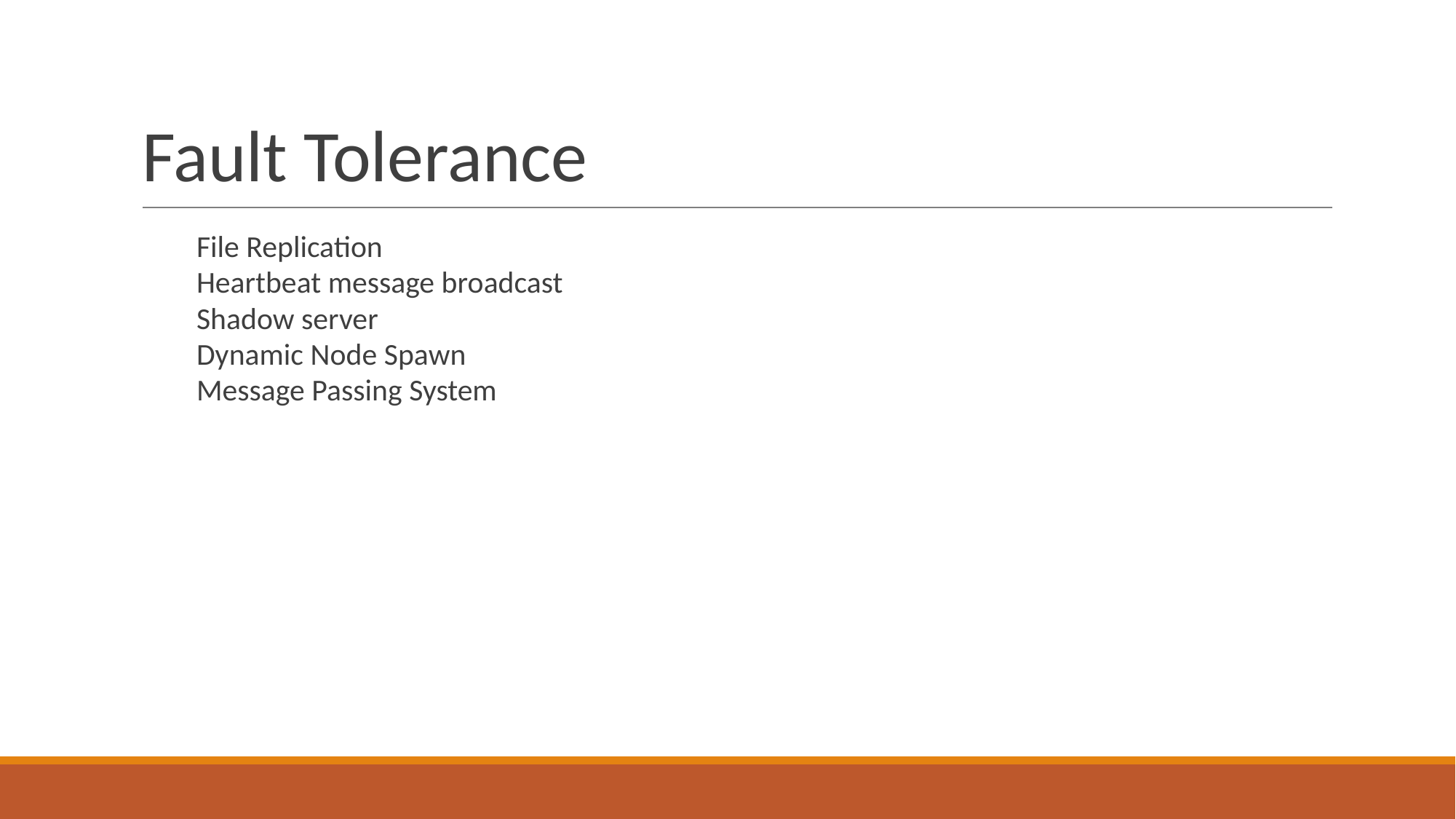

# Fault Tolerance
File Replication
Heartbeat message broadcast
Shadow server
Dynamic Node Spawn
Message Passing System